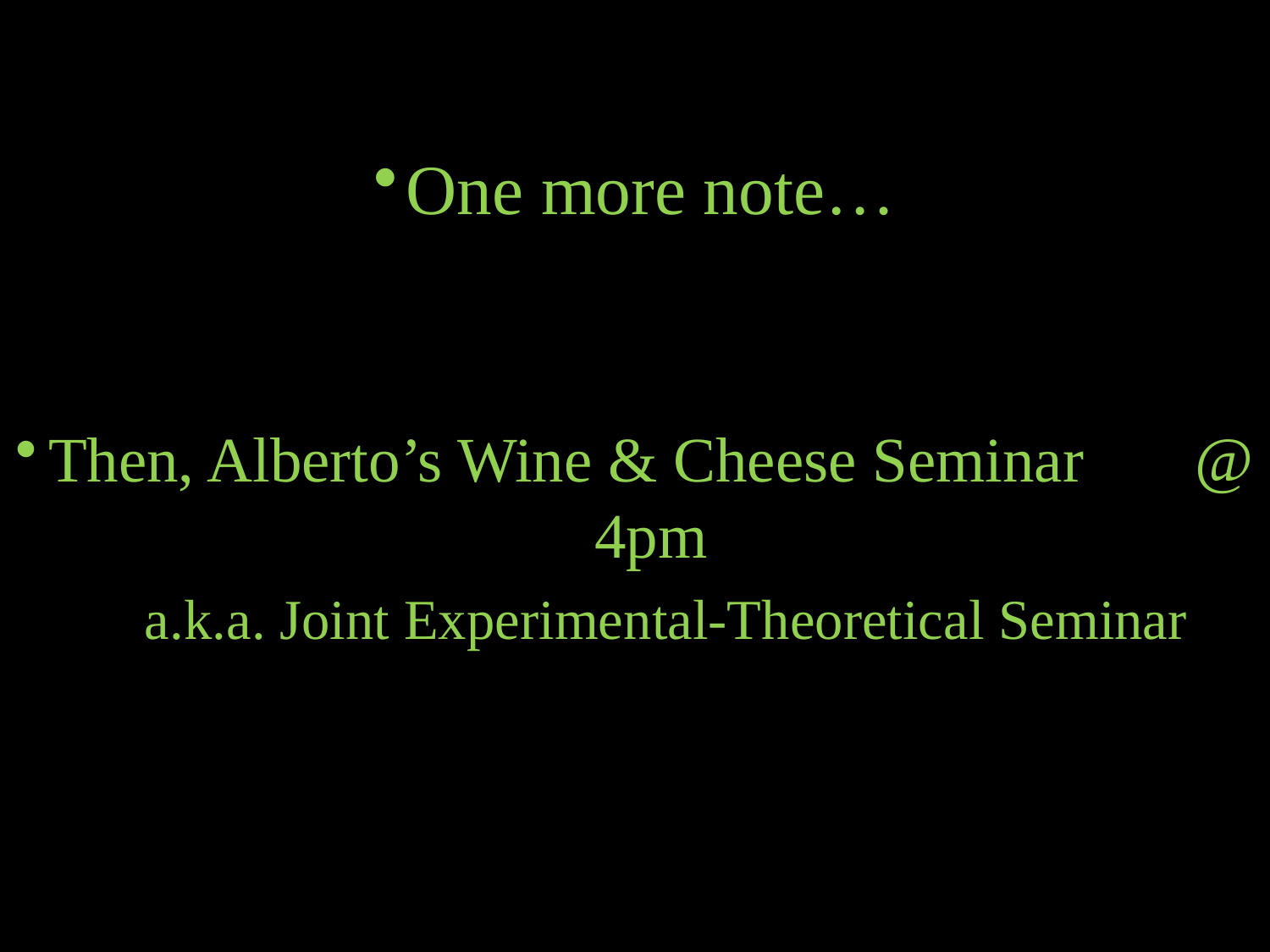

One more note…

Then, Alberto’s Wine & Cheese Seminar       @ 4pm
a.k.a. Joint Experimental-Theoretical Seminar